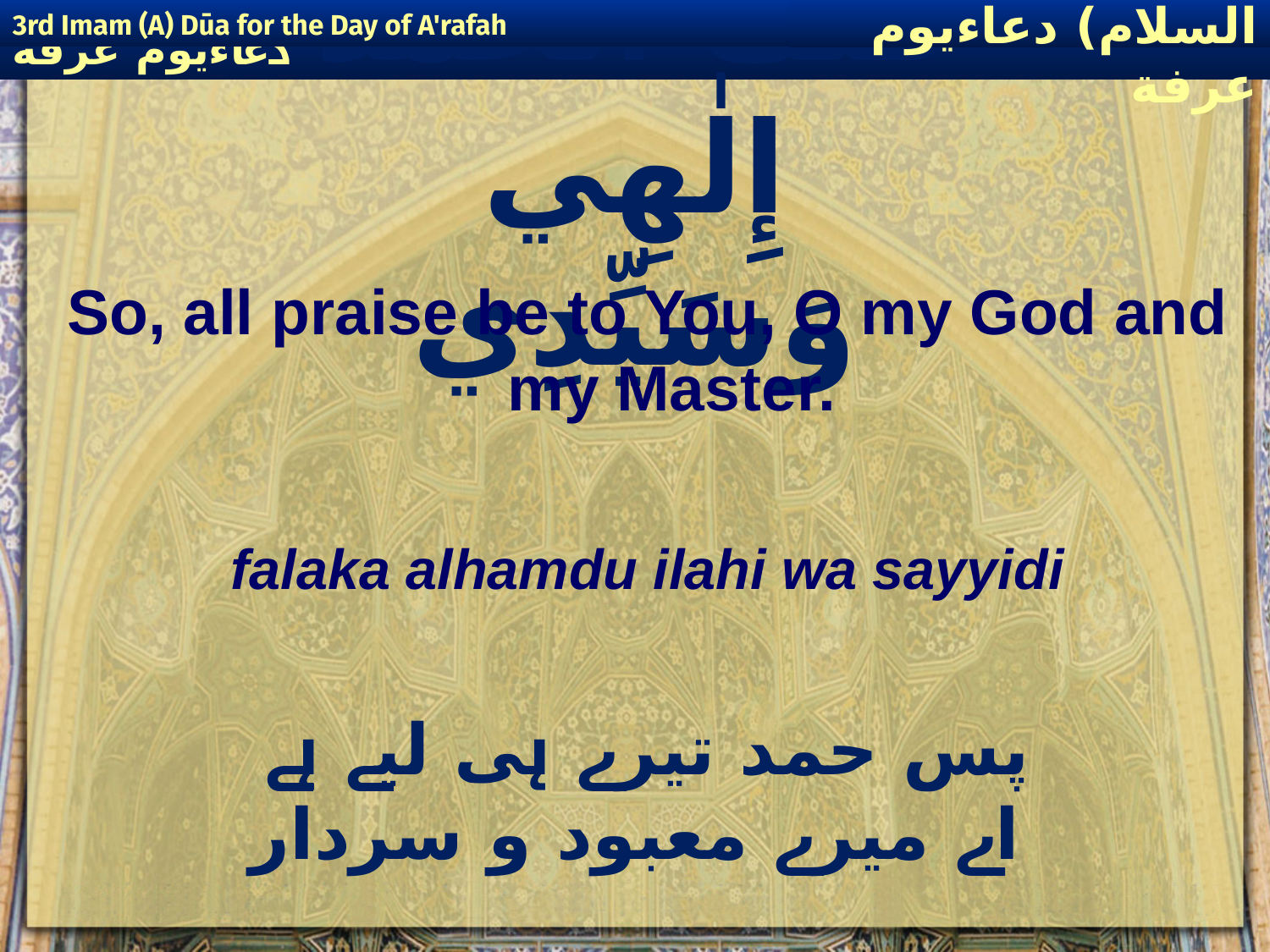

3rd Imam (A) Dūa for the Day of A'rafah
إمام حسين(عليه السلام) دعاءيوم عرفة
# فَلَكَ ٱلْحَمْدُ إِلٰهِي وَسَيِّدِي
So, all praise be to You, O my God and my Master.
falaka alhamdu ilahi wa sayyidi
پس حمد تیرے ہی لیے ہے  اے میرے معبود و سردار